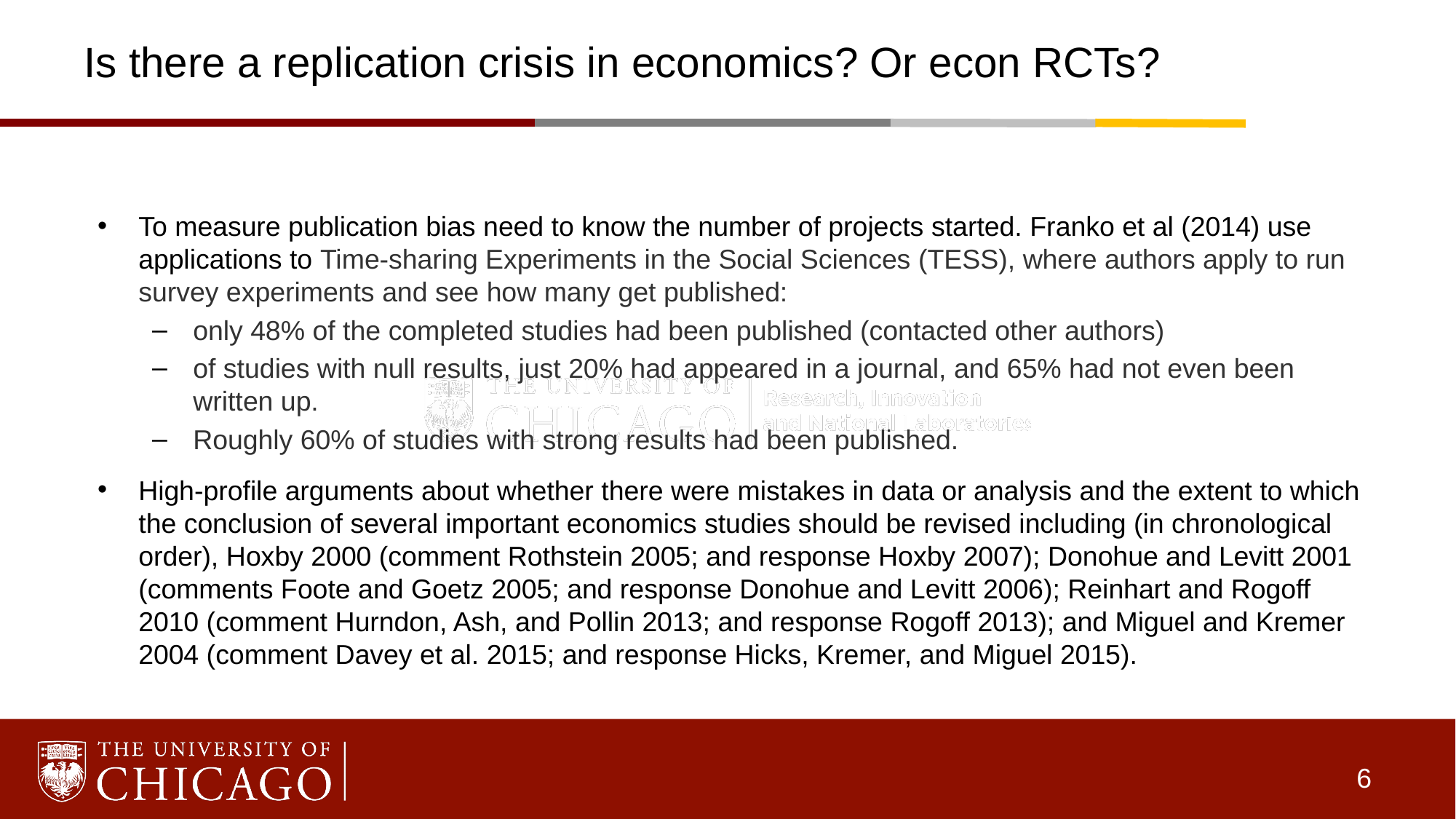

# Is there a replication crisis in economics? Or econ RCTs?
To measure publication bias need to know the number of projects started. Franko et al (2014) use applications to Time-sharing Experiments in the Social Sciences (TESS), where authors apply to run survey experiments and see how many get published:
only 48% of the completed studies had been published (contacted other authors)
of studies with null results, just 20% had appeared in a journal, and 65% had not even been written up.
Roughly 60% of studies with strong results had been published.

High-profile arguments about whether there were mistakes in data or analysis and the extent to which the conclusion of several important economics studies should be revised including (in chronological order), Hoxby 2000 (comment Rothstein 2005; and response Hoxby 2007); Donohue and Levitt 2001 (comments Foote and Goetz 2005; and response Donohue and Levitt 2006); Reinhart and Rogoff 2010 (comment Hurndon, Ash, and Pollin 2013; and response Rogoff 2013); and Miguel and Kremer 2004 (comment Davey et al. 2015; and response Hicks, Kremer, and Miguel 2015).